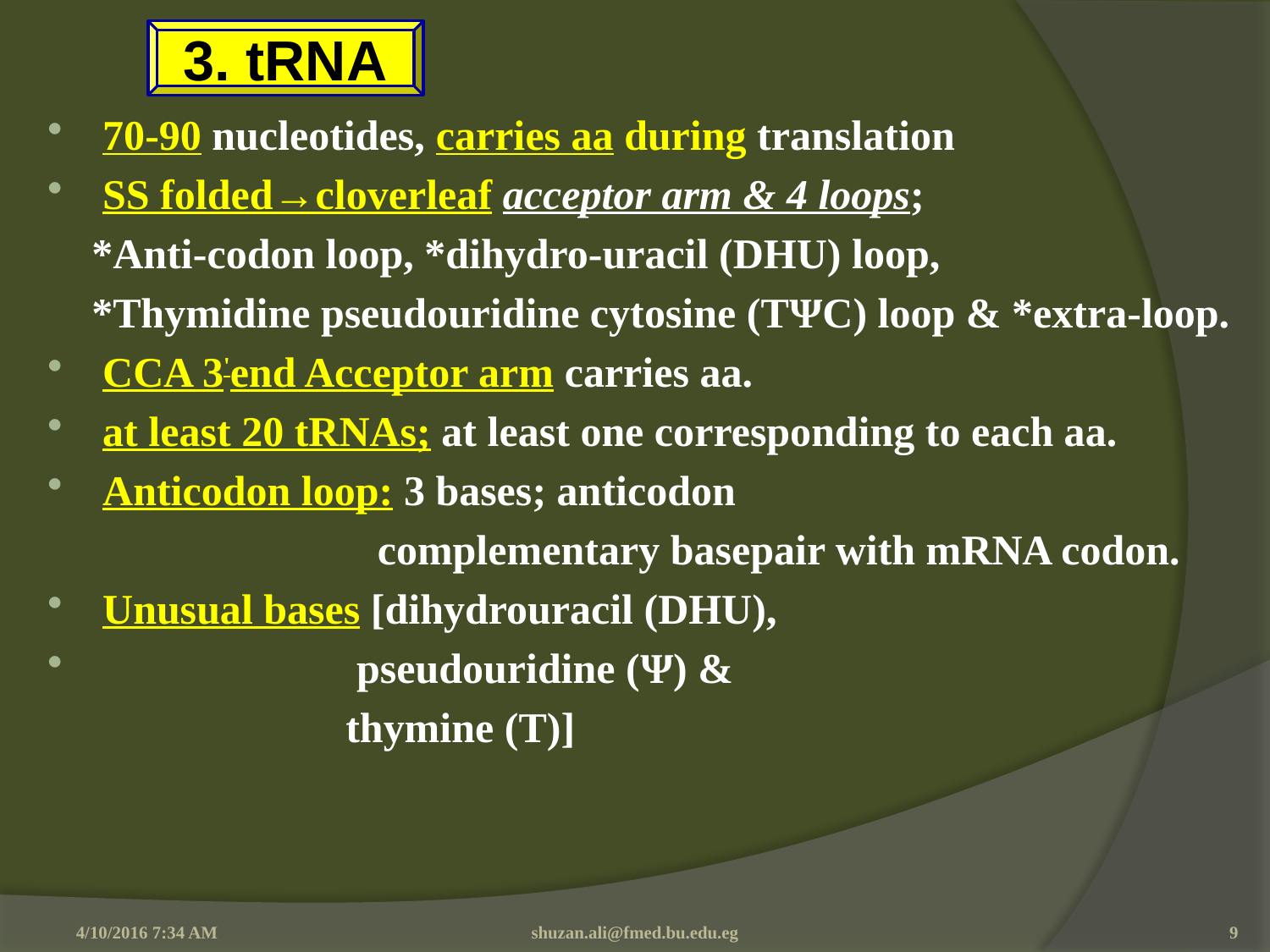

3. tRNA

70-90 nucleotides, carries aa during translation
SS folded→cloverleaf acceptor arm & 4 loops;
    *Anti-codon loop, *dihydro-uracil (DHU) loop,
    *Thymidine pseudouridine cytosine (TΨC) loop & *extra-loop.
CCA 3'end Acceptor arm carries aa.
at least 20 tRNAs; at least one corresponding to each aa.
Anticodon loop: 3 bases; anticodon
                               complementary basepair with mRNA codon.
Unusual bases [dihydrouracil (DHU),
                        pseudouridine (Ψ) &
                            thymine (T)]
4/10/2016 7:34 AM
shuzan.ali@fmed.bu.edu.eg
9